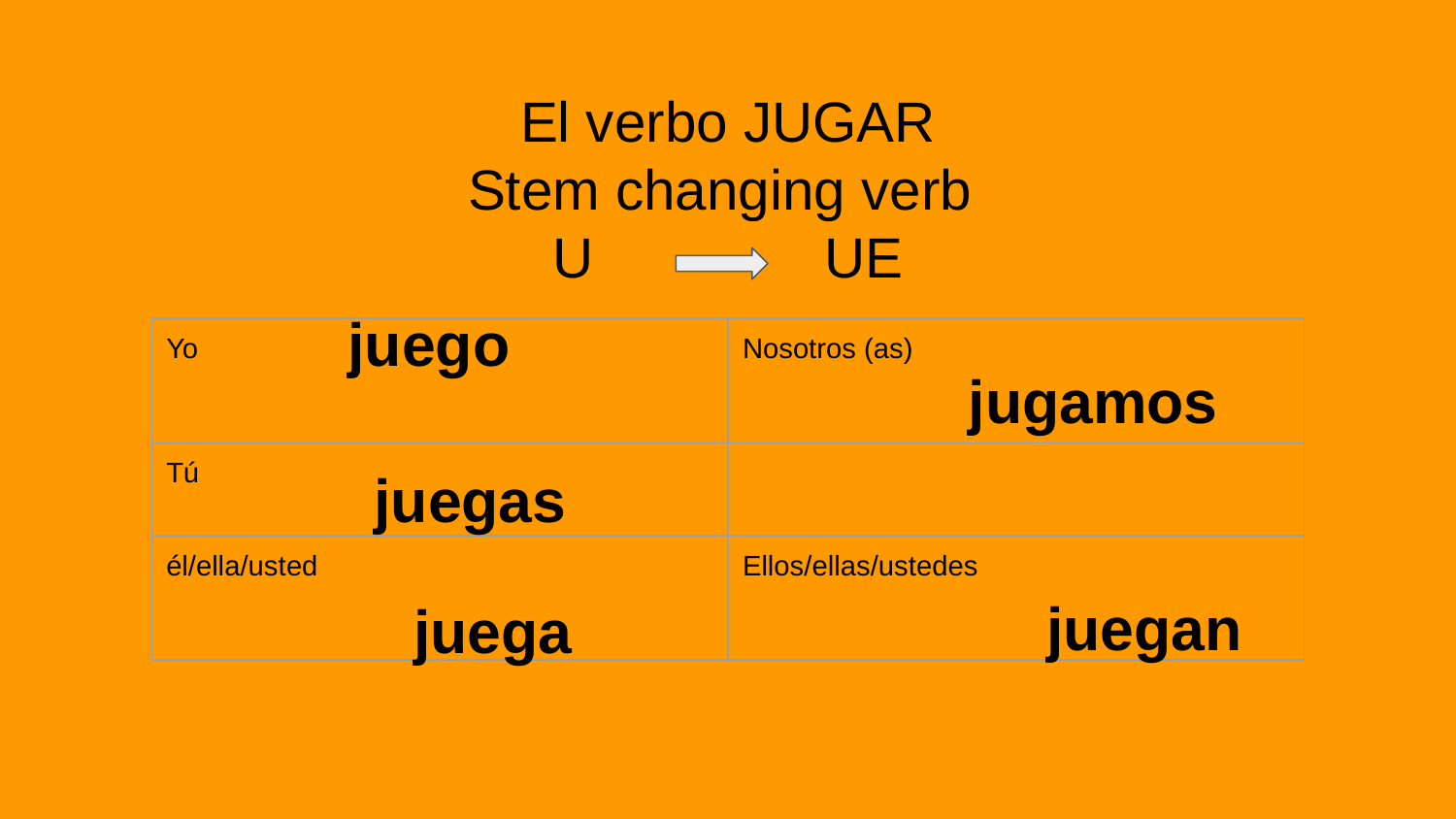

# El verbo JUGAR
Stem changing verb
U  	        UE

juego
| Yo | Nosotros (as) |
| --- | --- |
| Tú |  |
| él/ella/usted | Ellos/ellas/ustedes |
jugamos
juegas
juegan
juega